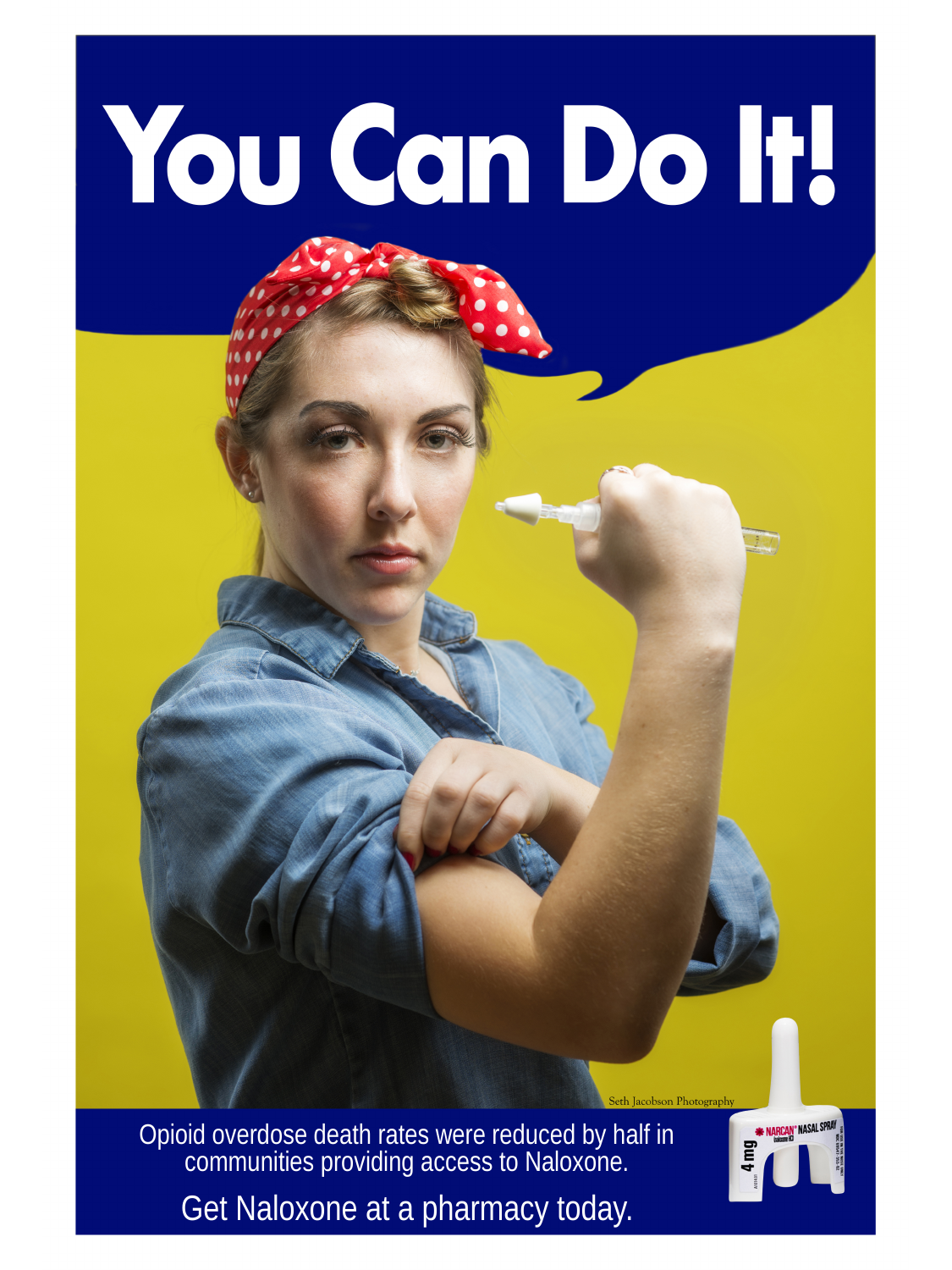

Opioid overdose death rates were reduced by half in communities providing access to Naloxone.
Get Naloxone at a pharmacy today.